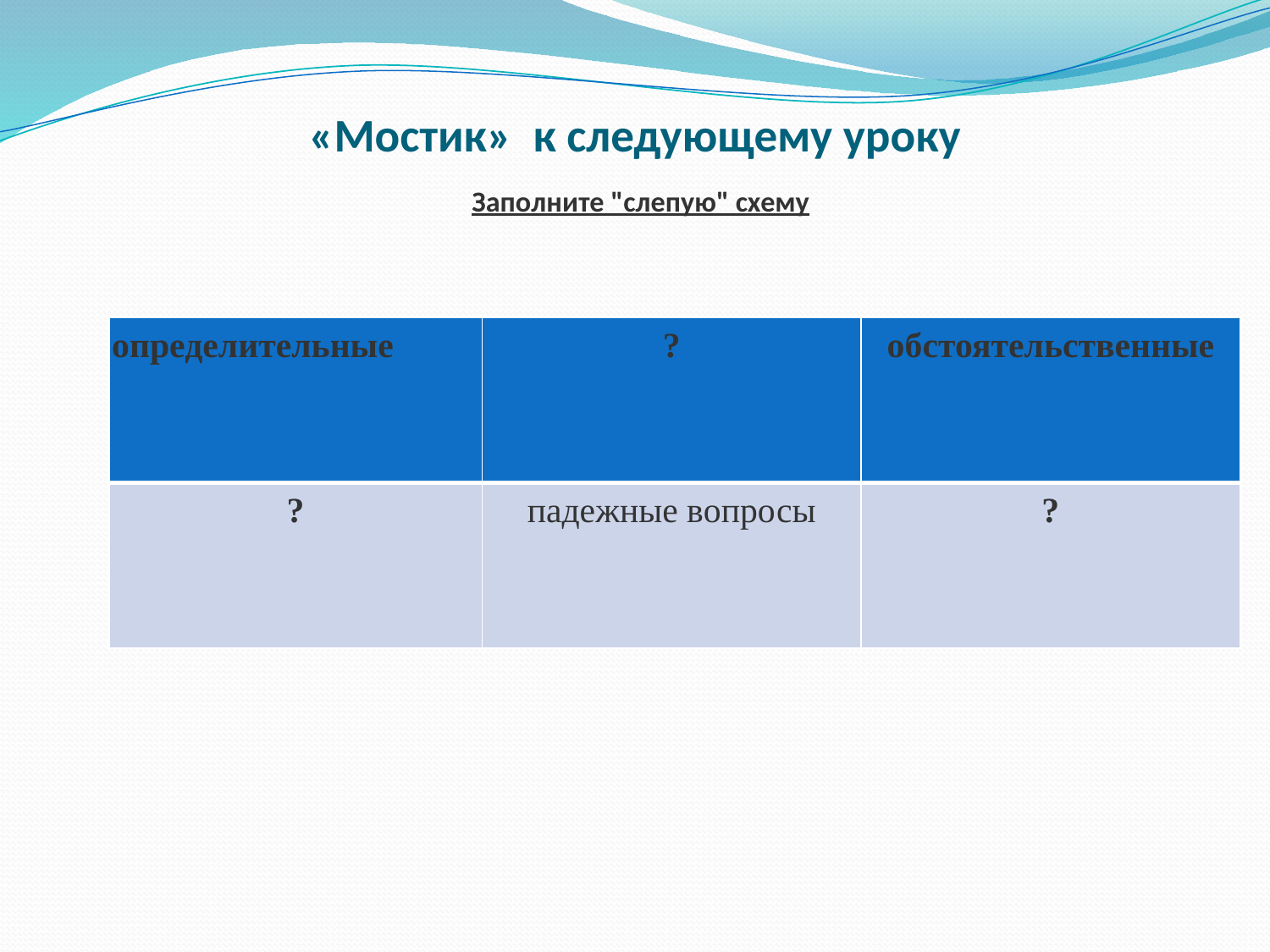

# «Мостик»  к следующему уроку Заполните "слепую" схему
| определительные | ? | обстоятельственные |
| --- | --- | --- |
| ? | падежные вопросы | ? |